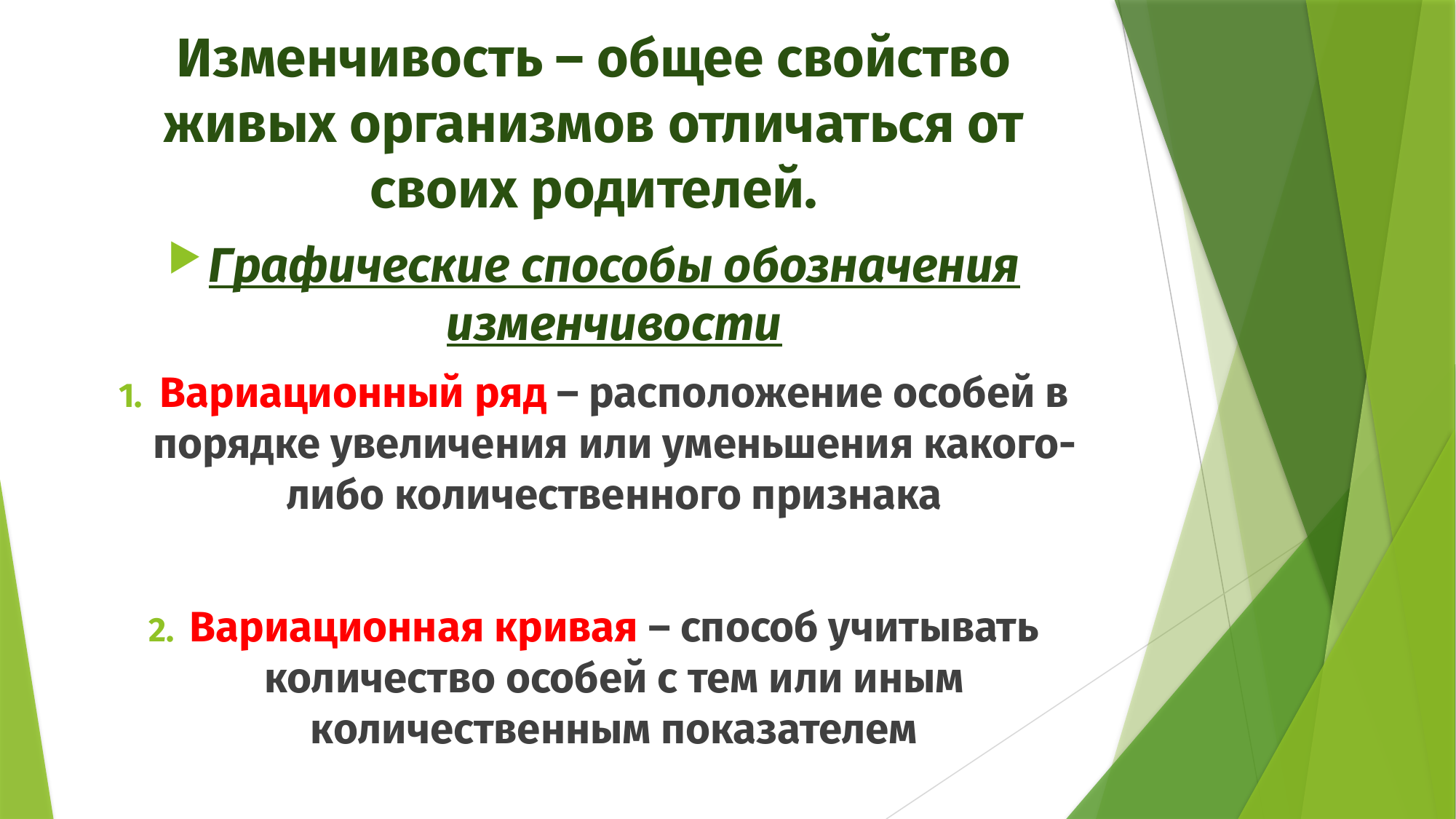

# Изменчивость – общее свойство живых организмов отличаться от своих родителей.
Графические способы обозначения изменчивости
Вариационный ряд – расположение особей в порядке увеличения или уменьшения какого-либо количественного признака

Вариационная кривая – способ учитывать количество особей с тем или иным количественным показателем